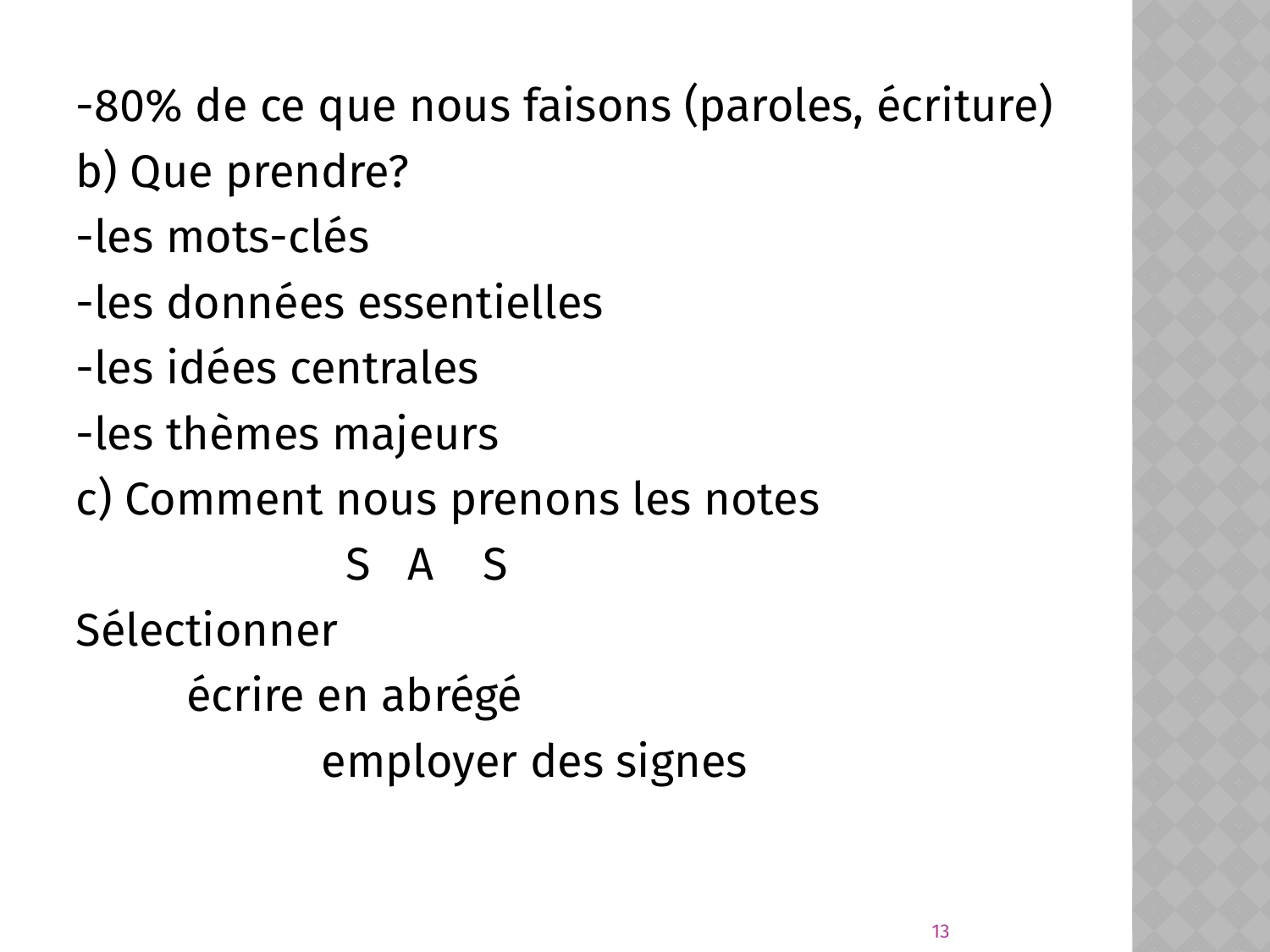

-80% de ce que nous faisons (paroles, écriture)
b) Que prendre?
-les mots-clés
-les données essentielles
-les idées centrales
-les thèmes majeurs
c) Comment nous prenons les notes
                      S   A    S
Sélectionner
         écrire en abrégé
                    employer des signes
13